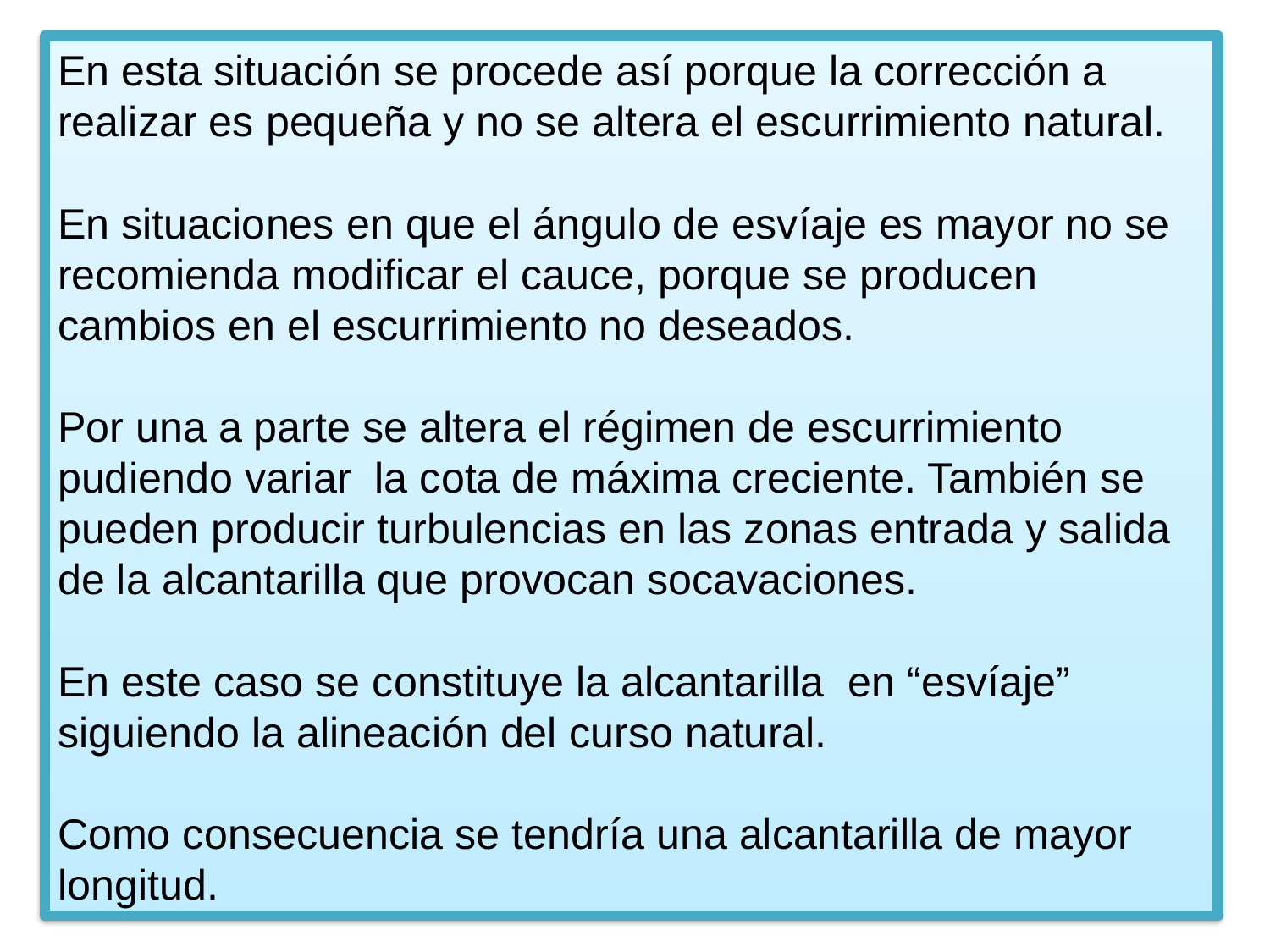

# En esta situación se procede así porque la corrección a realizar es pequeña y no se altera el escurrimiento natural. En situaciones en que el ángulo de esvíaje es mayor no se recomienda modificar el cauce, porque se producen cambios en el escurrimiento no deseados. Por una a parte se altera el régimen de escurrimiento pudiendo variar  la cota de máxima creciente. También se pueden producir turbulencias en las zonas entrada y salida de la alcantarilla que provocan socavaciones. En este caso se constituye la alcantarilla  en “esvíaje” siguiendo la alineación del curso natural. Como consecuencia se tendría una alcantarilla de mayor longitud.